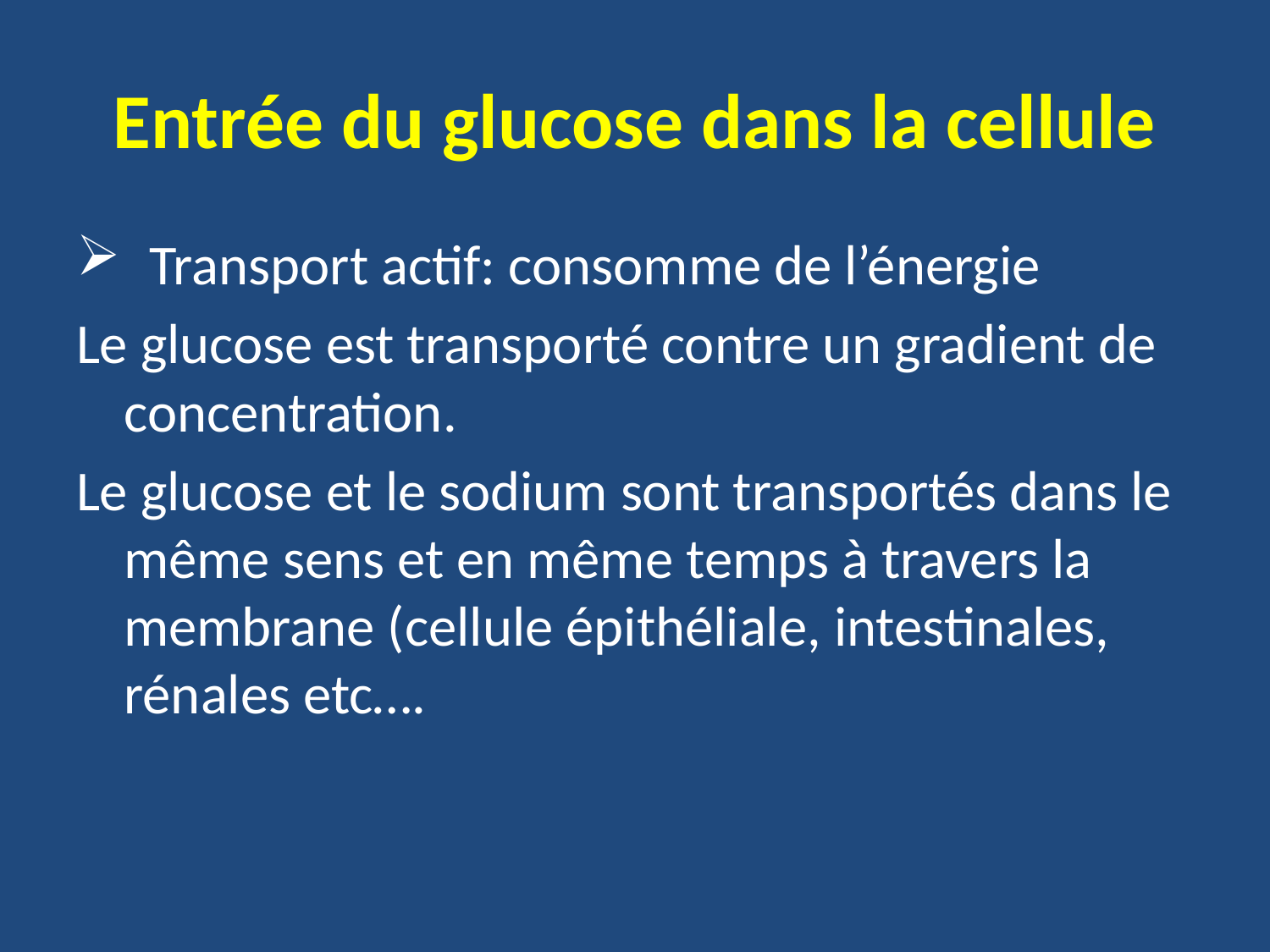

# Entrée du glucose dans la cellule
  Transport actif: consomme de l’énergie
Le glucose est transporté contre un gradient de concentration.
Le glucose et le sodium sont transportés dans le même sens et en même temps à travers la membrane (cellule épithéliale, intestinales, rénales etc….